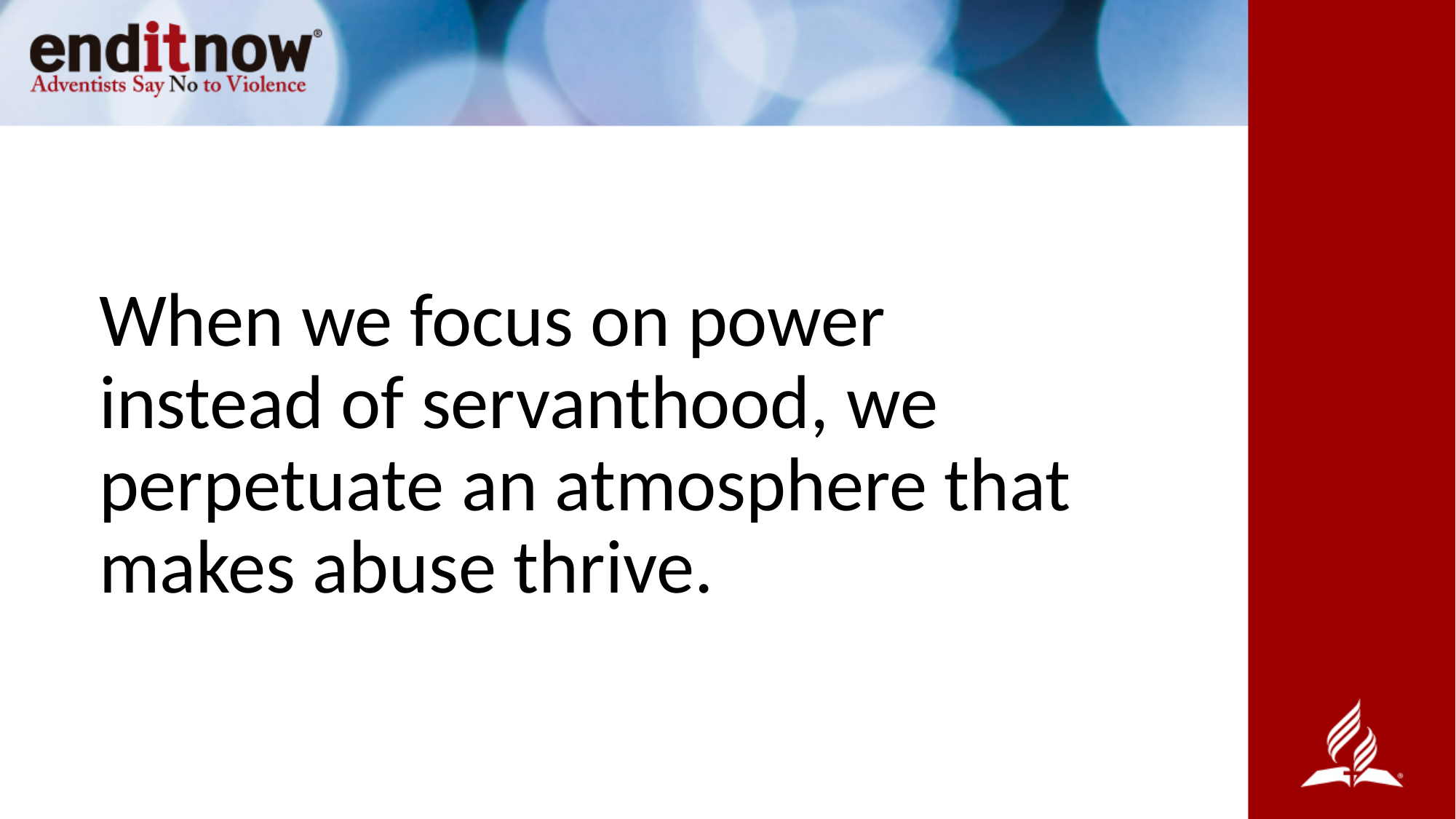

# When we focus on power instead of servanthood, we perpetuate an atmosphere that makes abuse thrive.